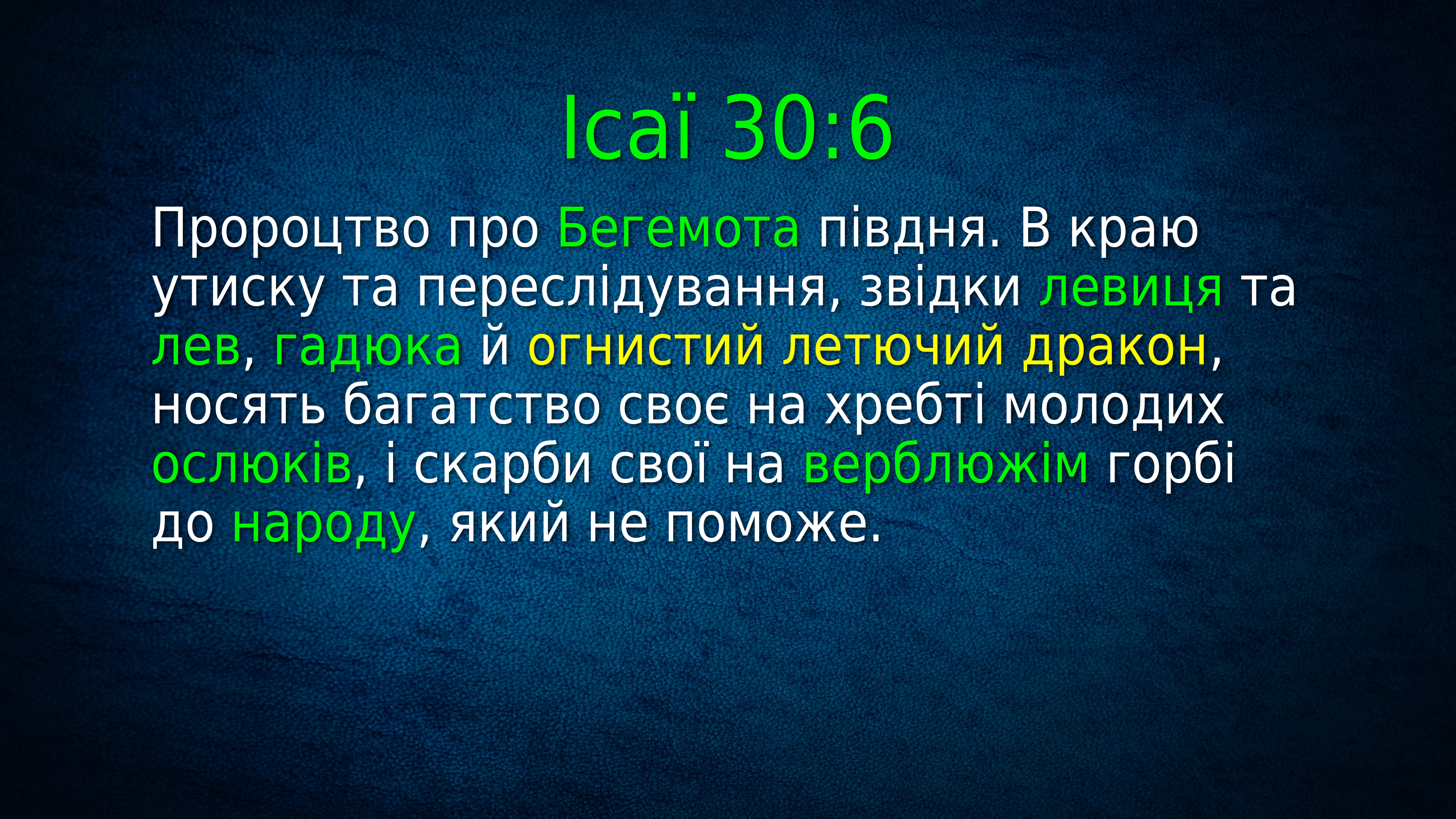

Ісаї 30:6
Пророцтво про Бегемота півдня. В краю утиску та переслідування, звідки левиця та лев, гадюка й огнистий летючий дракон, носять багатство своє на хребті молодих ослюків, і скарби свої на верблюжім горбі до народу, який не поможе.